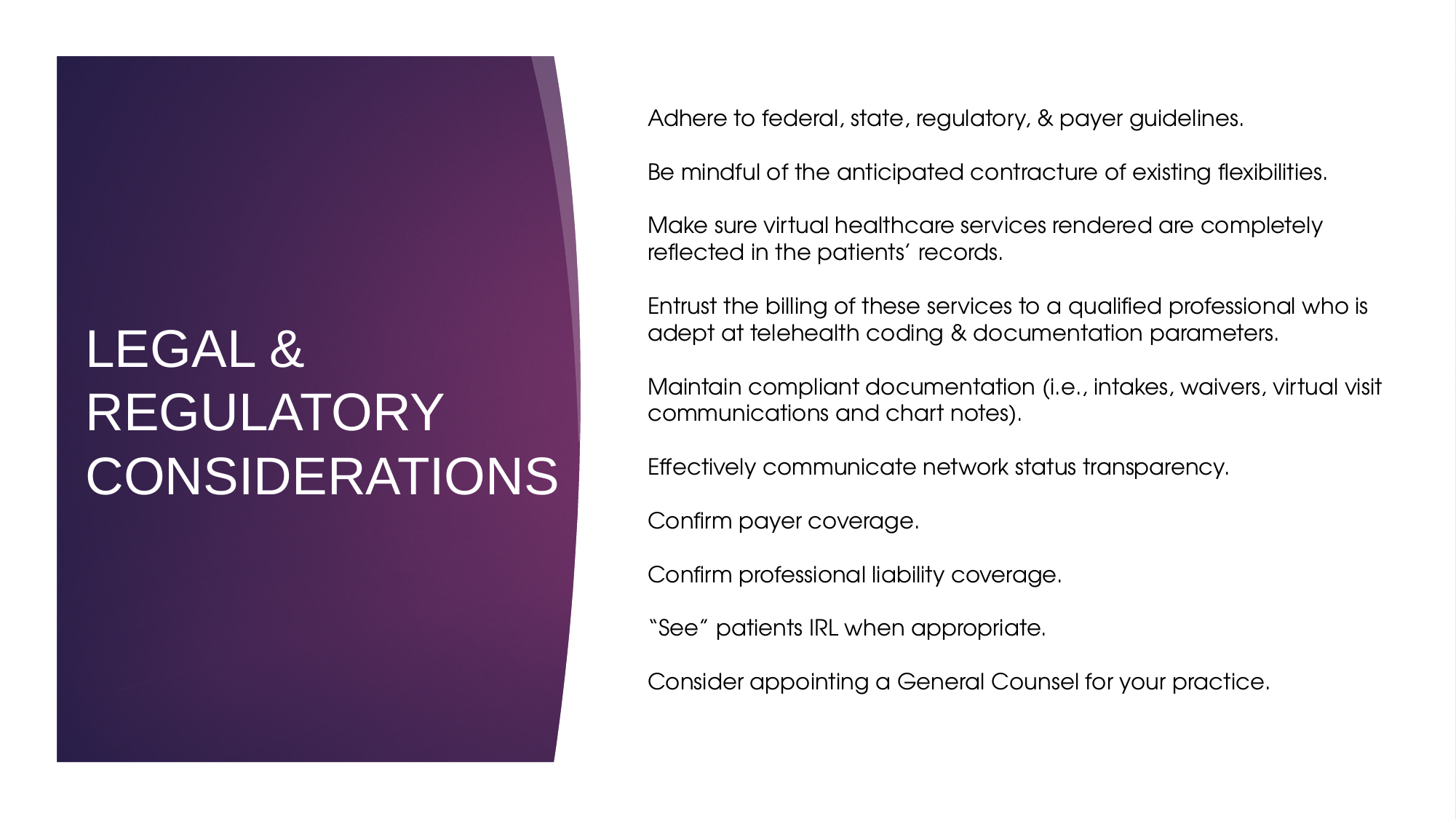

# Adhere to federal, state, regulatory, & payer guidelines. Be mindful of the anticipated contracture of existing flexibilities. Make sure virtual healthcare services rendered are completely reflected in the patients’ records. Entrust the billing of these services to a qualified professional who is adept at telehealth coding & documentation parameters. Maintain compliant documentation (i.e., intakes, waivers, virtual visit communications and chart notes). Effectively communicate network status transparency. Confirm payer coverage. Confirm professional liability coverage. “See” patients IRL when appropriate. Consider appointing a General Counsel for your practice.
Legal & Regulatory considerations